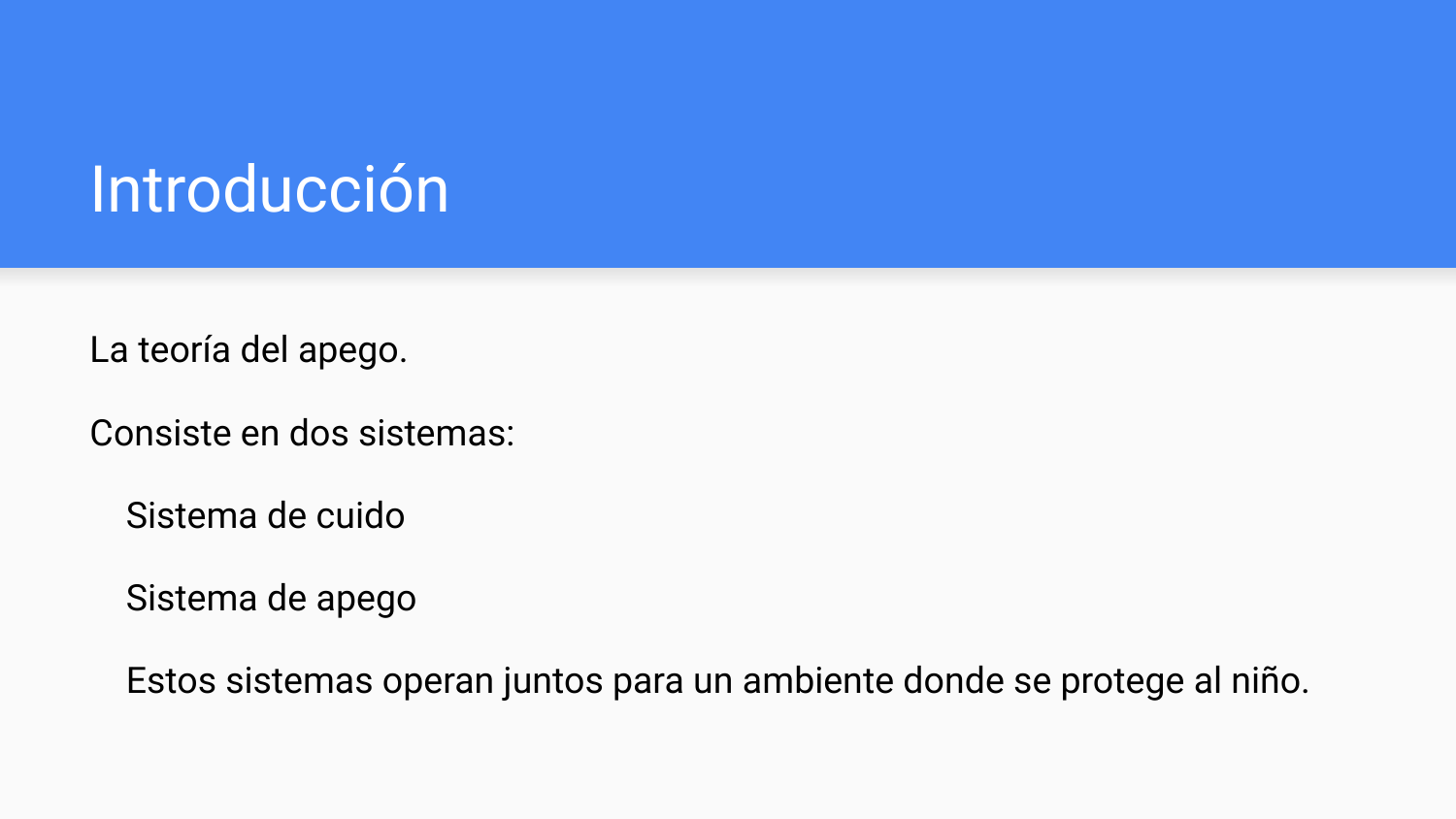

# Introducción
La teoría del apego.
Consiste en dos sistemas:
Sistema de cuido
Sistema de apego
Estos sistemas operan juntos para un ambiente donde se protege al niño.